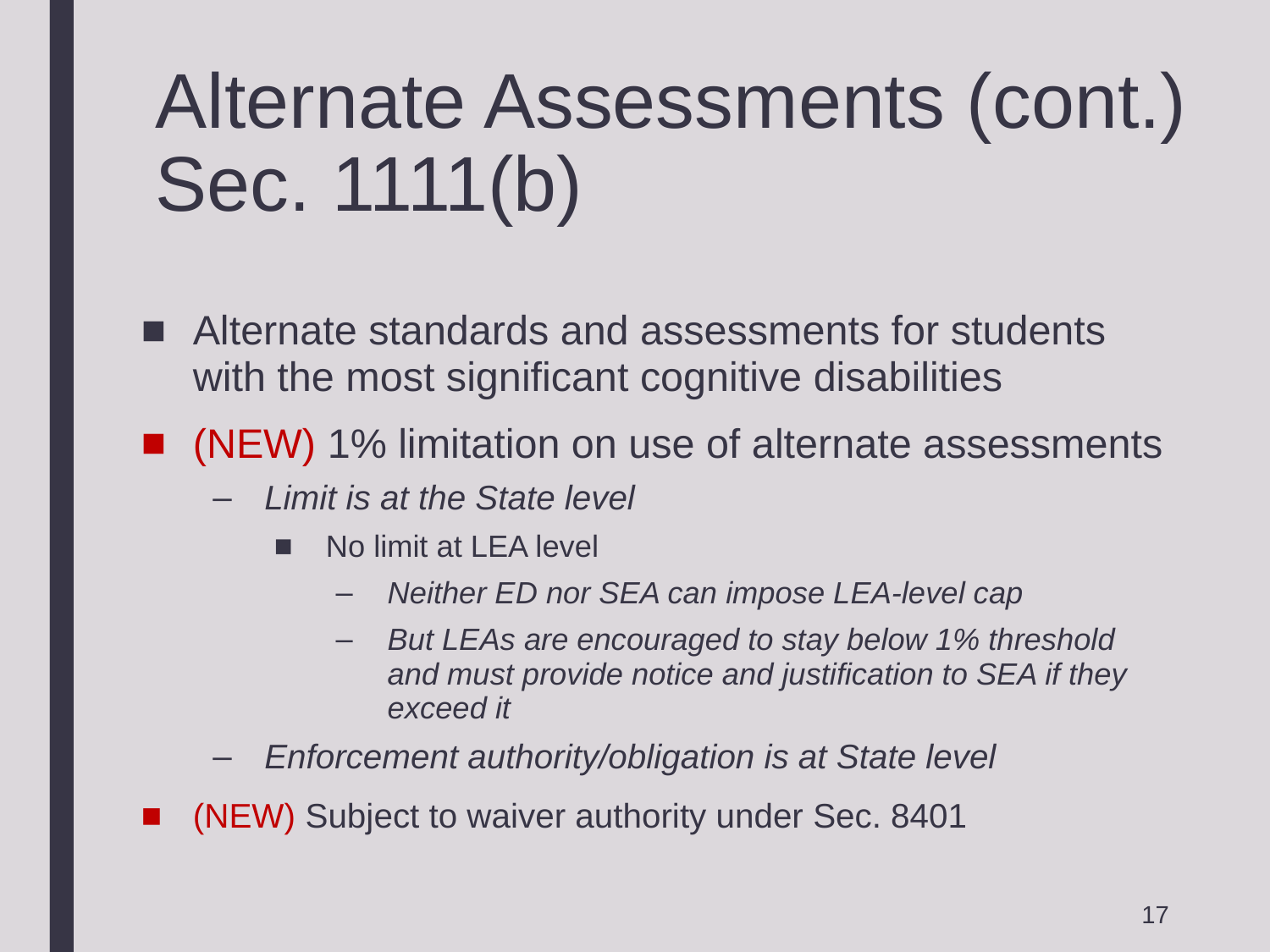

# Alternate Assessments (cont.) Sec. 1111(b)
Alternate standards and assessments for students with the most significant cognitive disabilities
(NEW) 1% limitation on use of alternate assessments
Limit is at the State level
No limit at LEA level
Neither ED nor SEA can impose LEA-level cap
But LEAs are encouraged to stay below 1% threshold and must provide notice and justification to SEA if they exceed it
Enforcement authority/obligation is at State level
(NEW) Subject to waiver authority under Sec. 8401
17